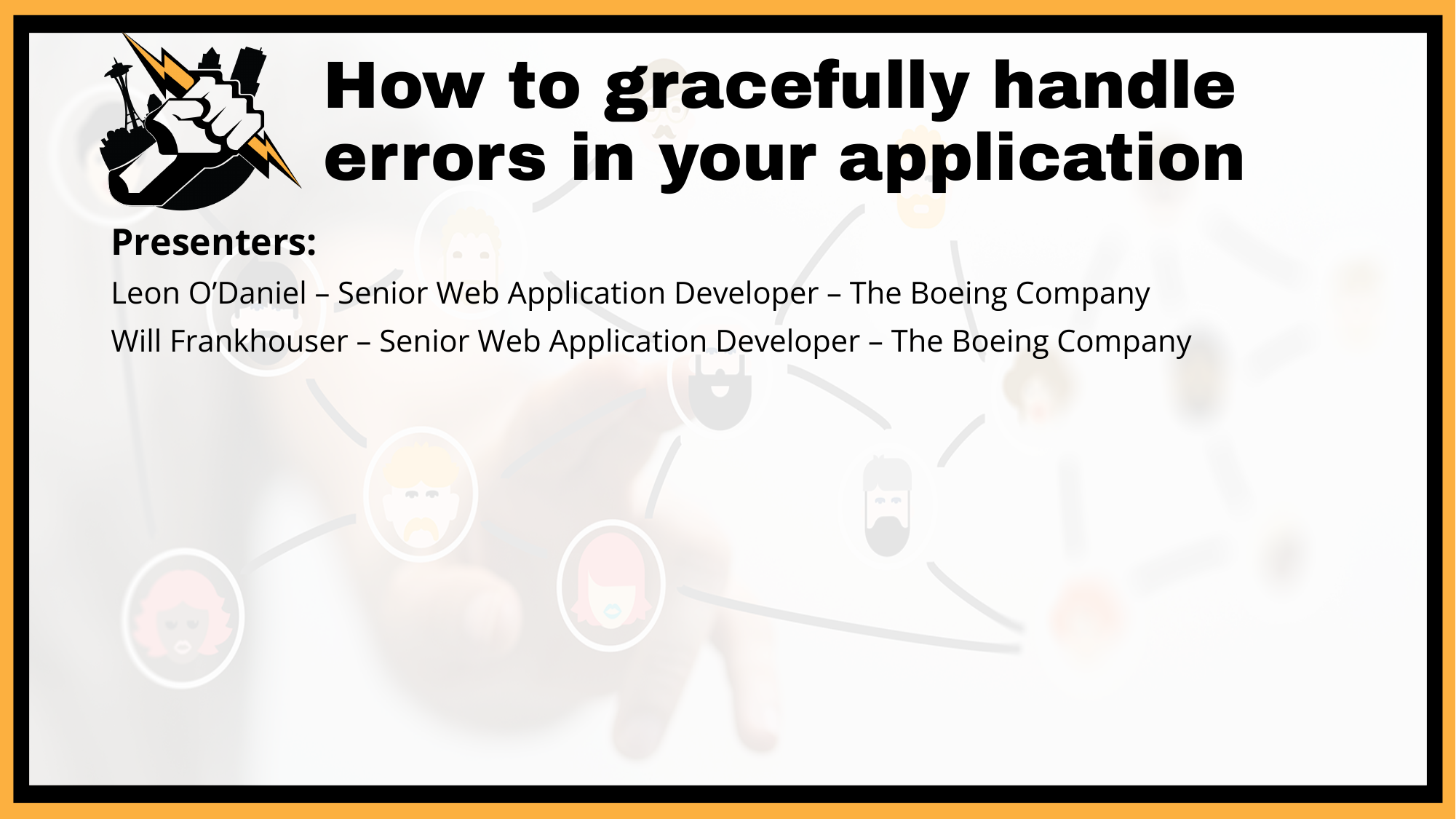

# How to gracefully handle errors in your application
Presenters:
Leon O’Daniel – Senior Web Application Developer – The Boeing Company
Will Frankhouser – Senior Web Application Developer – The Boeing Company